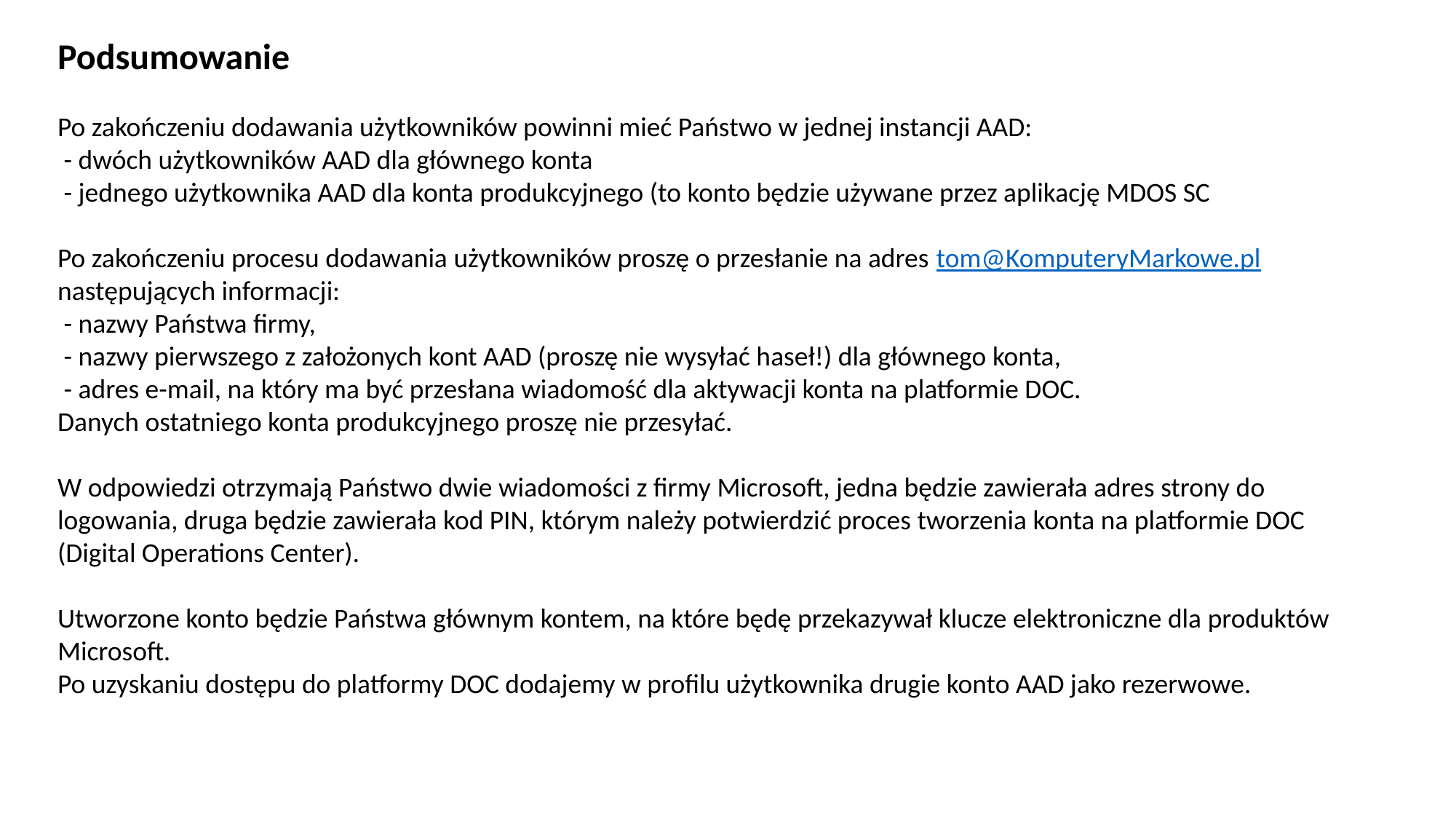

Podsumowanie

Po zakończeniu dodawania użytkowników powinni mieć Państwo w jednej instancji AAD:
 - dwóch użytkowników AAD dla głównego konta
 - jednego użytkownika AAD dla konta produkcyjnego (to konto będzie używane przez aplikację MDOS SC

Po zakończeniu procesu dodawania użytkowników proszę o przesłanie na adres tom@KomputeryMarkowe.pl  następujących informacji:
 - nazwy Państwa firmy,
 - nazwy pierwszego z założonych kont AAD (proszę nie wysyłać haseł!) dla głównego konta,
 - adres e-mail, na który ma być przesłana wiadomość dla aktywacji konta na platformie DOC.
Danych ostatniego konta produkcyjnego proszę nie przesyłać.

W odpowiedzi otrzymają Państwo dwie wiadomości z firmy Microsoft, jedna będzie zawierała adres strony do logowania, druga będzie zawierała kod PIN, którym należy potwierdzić proces tworzenia konta na platformie DOC (Digital Operations Center).

Utworzone konto będzie Państwa głównym kontem, na które będę przekazywał klucze elektroniczne dla produktów Microsoft.
Po uzyskaniu dostępu do platformy DOC dodajemy w profilu użytkownika drugie konto AAD jako rezerwowe.